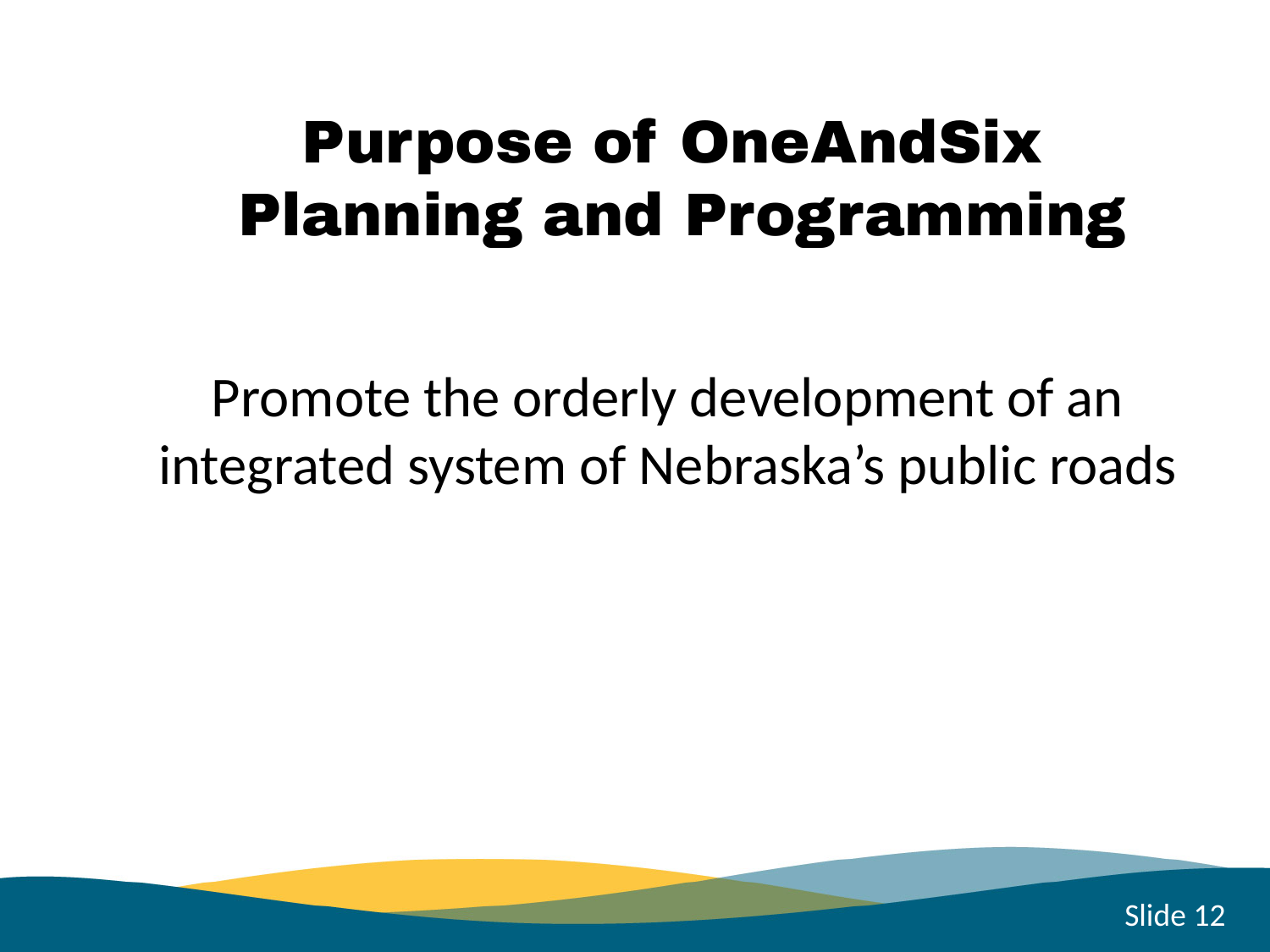

Purpose of OneAndSix
Planning and Programming
Promote the orderly development of an integrated system of Nebraska’s public roads
Slide 12